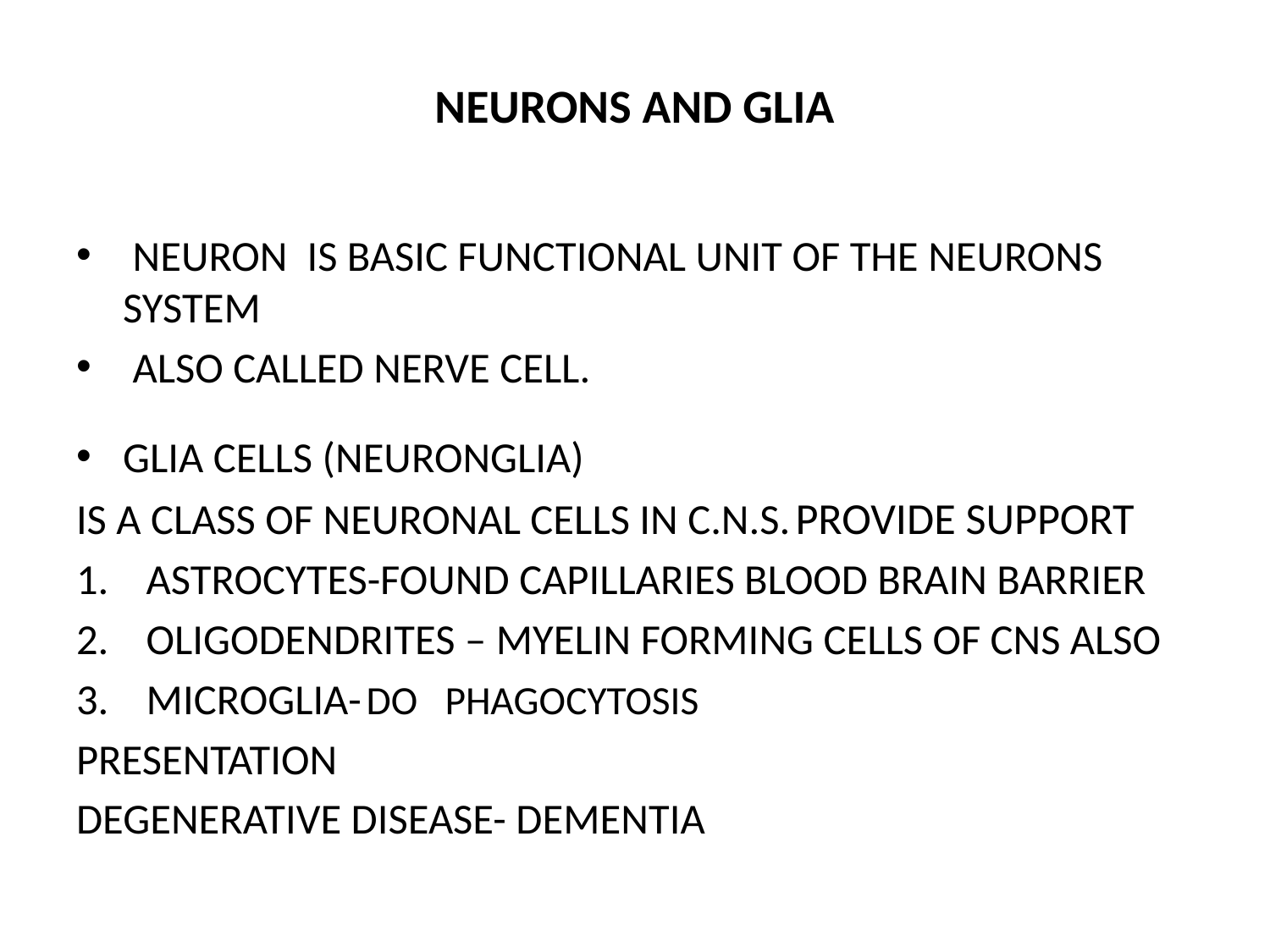

# NEURONS AND GLIA
 NEURON  IS BASIC FUNCTIONAL UNIT OF THE NEURONS SYSTEM
 ALSO CALLED NERVE CELL.

GLIA CELLS (NEURONGLIA)
IS A CLASS OF NEURONAL CELLS IN C.N.S. PROVIDE SUPPORT
ASTROCYTES-FOUND CAPILLARIES BLOOD BRAIN BARRIER
OLIGODENDRITES – MYELIN FORMING CELLS OF CNS ALSO
MICROGLIA- DO   PHAGOCYTOSIS
PRESENTATION
DEGENERATIVE DISEASE- DEMENTIA